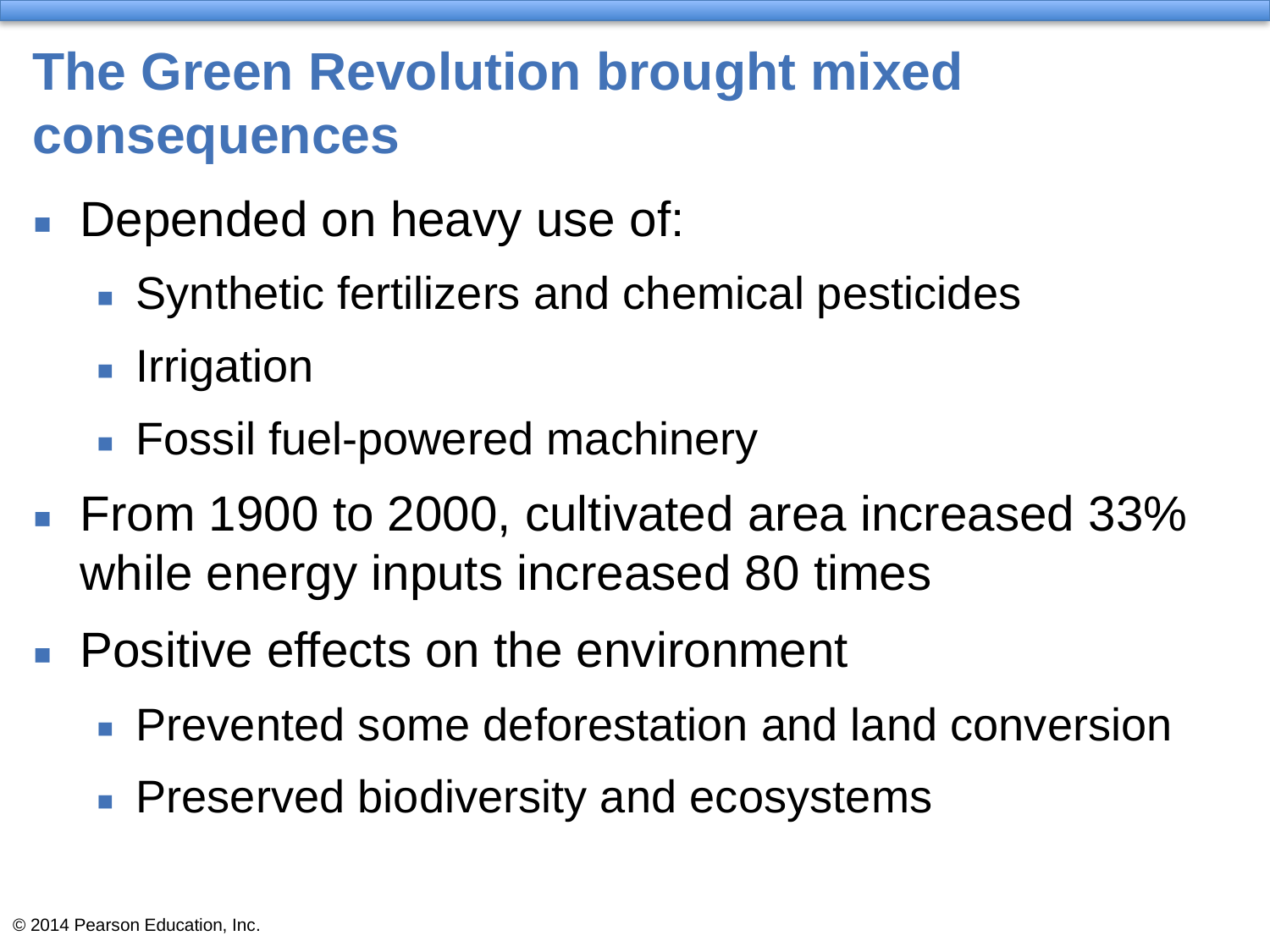

# The Green Revolution brought mixed consequences
Depended on heavy use of:
Synthetic fertilizers and chemical pesticides
Irrigation
Fossil fuel-powered machinery
From 1900 to 2000, cultivated area increased 33% while energy inputs increased 80 times
Positive effects on the environment
Prevented some deforestation and land conversion
Preserved biodiversity and ecosystems